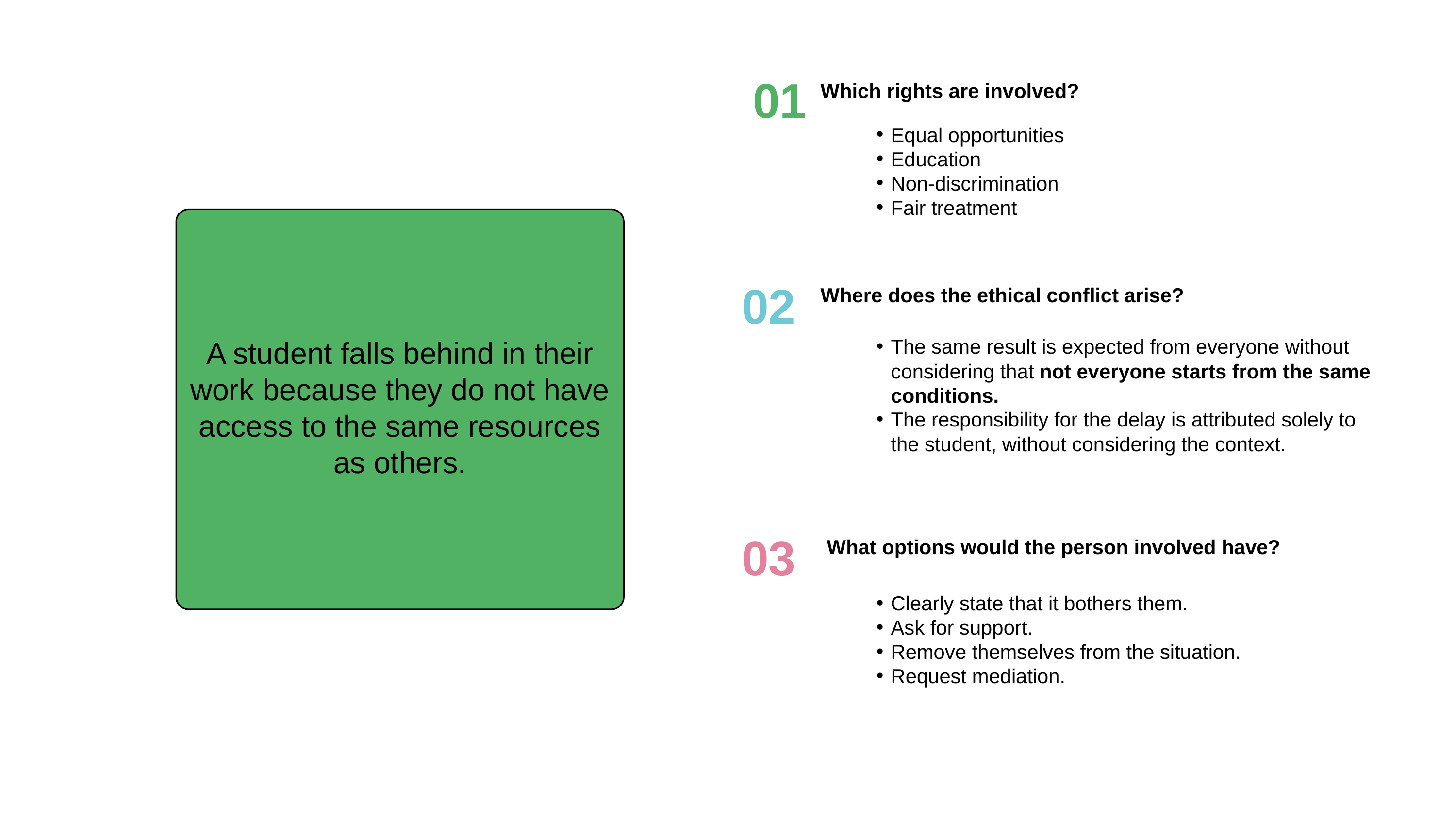

01
Which rights are involved?
Equal opportunities
Education
Non-discrimination
Fair treatment

A student falls behind in their work because they do not have access to the same resources as others.
02
Where does the ethical conflict arise?
The same result is expected from everyone without considering that not everyone starts from the same conditions.
The responsibility for the delay is attributed solely to the student, without considering the context.
03
What options would the person involved have?
Clearly state that it bothers them.
Ask for support.
Remove themselves from the situation.
Request mediation.